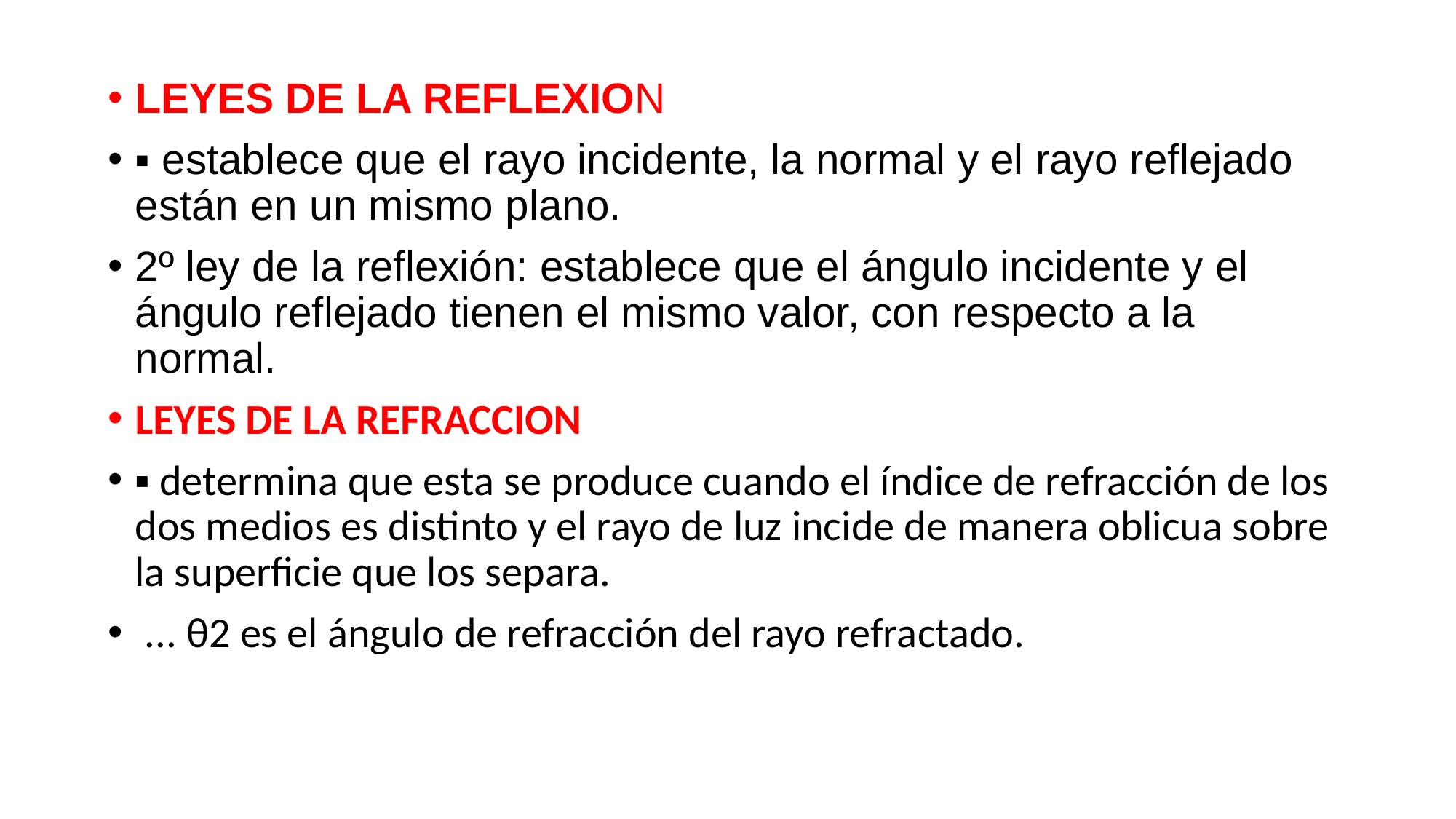

LEYES DE LA REFLEXION
▪ establece que el rayo incidente, la normal y el rayo reflejado están en un mismo plano.
2º ley de la reflexión: establece que el ángulo incidente y el ángulo reflejado tienen el mismo valor, con respecto a la normal.
LEYES DE LA REFRACCION
▪ determina que esta se produce cuando el índice de refracción de los dos medios es distinto y el rayo de luz incide de manera oblicua sobre la superficie que los separa.
 ... θ2 es el ángulo de refracción del rayo refractado.